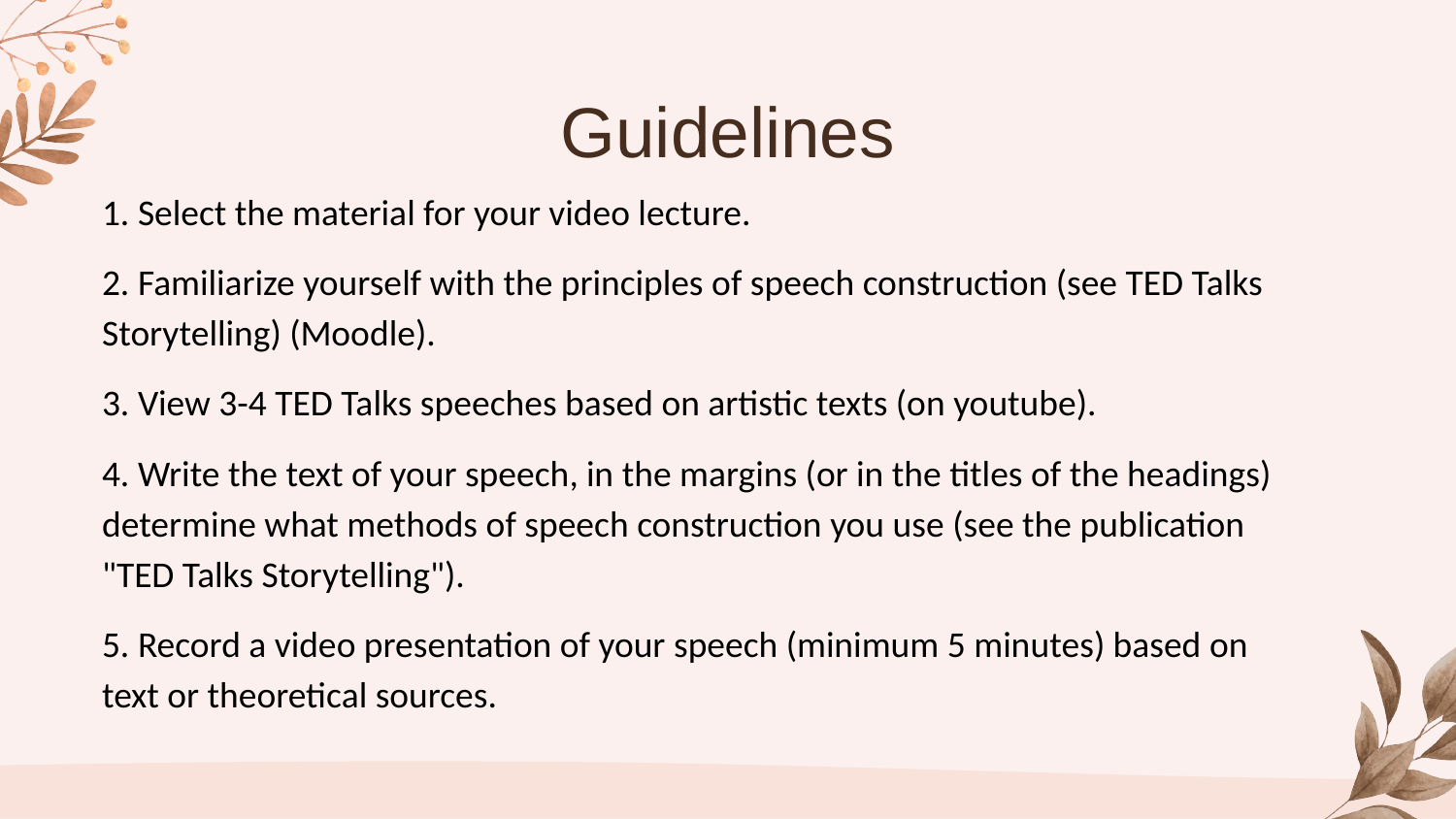

# Guidelines
1. Select the material for your video lecture.
2. Familiarize yourself with the principles of speech construction (see TED Talks Storytelling) (Moodle).
3. View 3-4 TED Talks speeches based on artistic texts (on youtube).
4. Write the text of your speech, in the margins (or in the titles of the headings) determine what methods of speech construction you use (see the publication "TED Talks Storytelling").
5. Record a video presentation of your speech (minimum 5 minutes) based on text or theoretical sources.